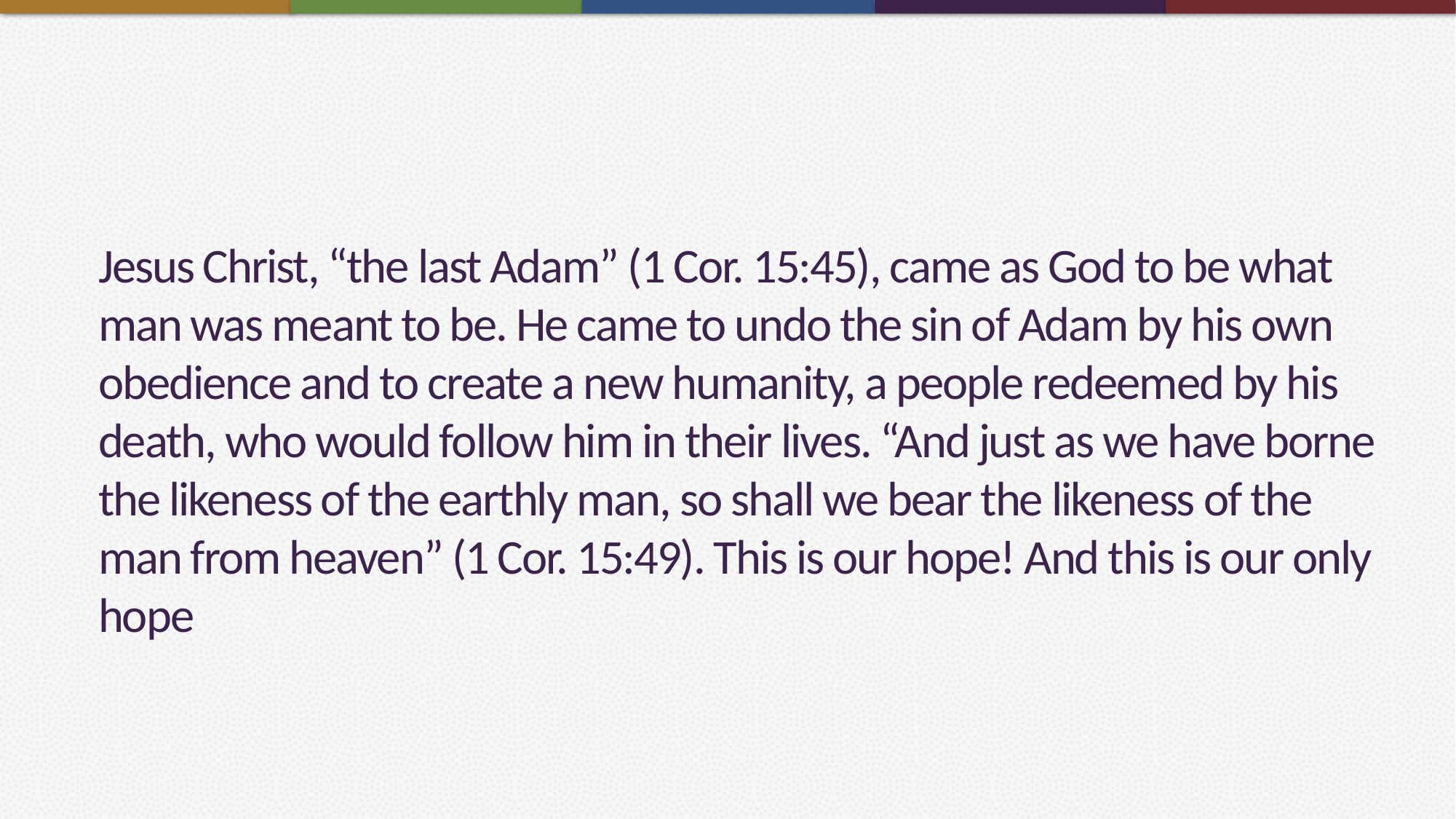

# Jesus Christ, “the last Adam” (1 Cor. 15:45), came as God to be what man was meant to be. He came to undo the sin of Adam by his own obedience and to create a new humanity, a people redeemed by his death, who would follow him in their lives. “And just as we have borne the likeness of the earthly man, so shall we bear the likeness of the man from heaven” (1 Cor. 15:49). This is our hope! And this is our only hope